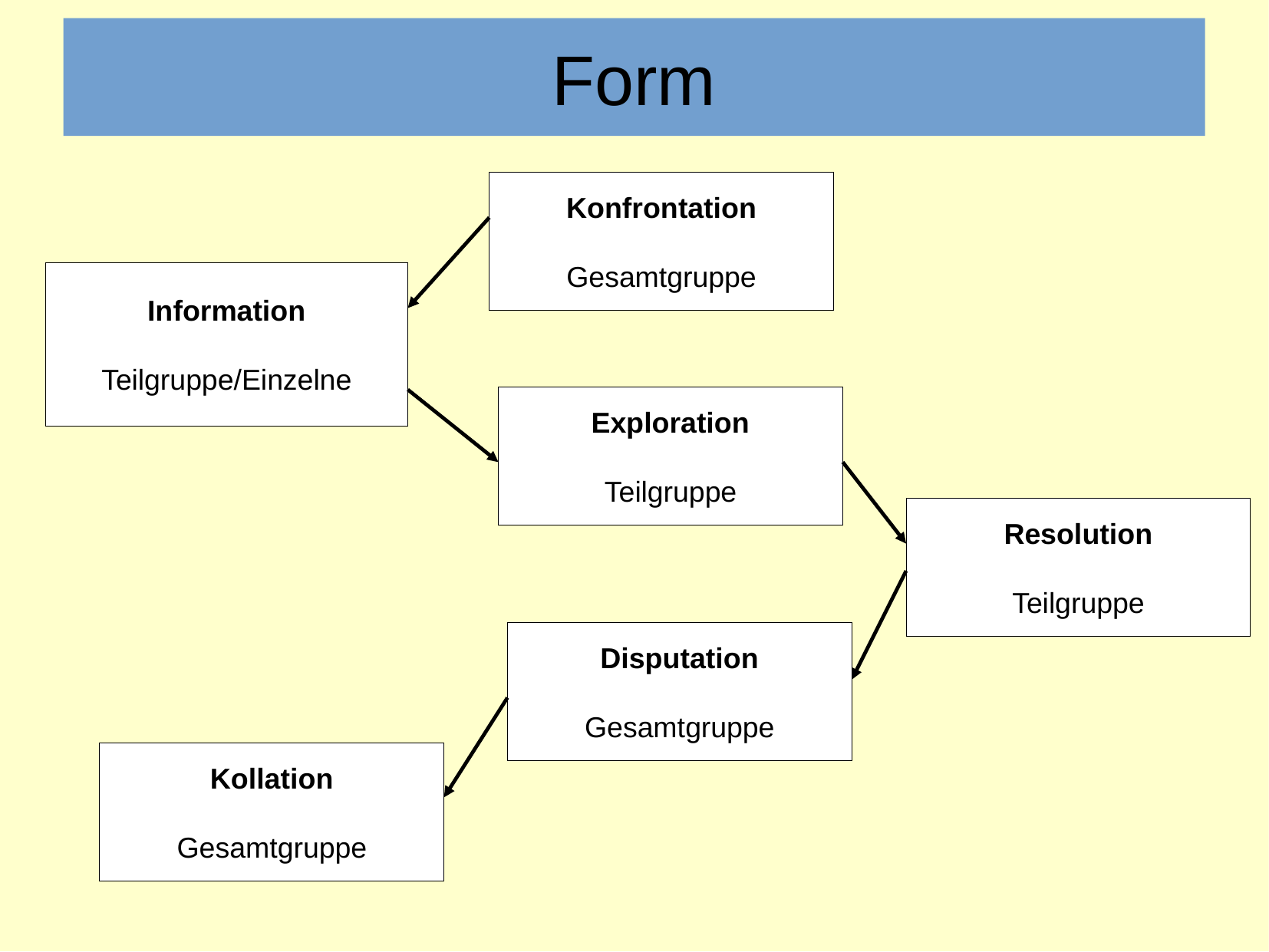

Form
Konfrontation

Gesamtgruppe

Information

Teilgruppe/Einzelne
Exploration

Teilgruppe

Resolution

Teilgruppe

Disputation
Gesamtgruppe

Kollation

Gesamtgruppe